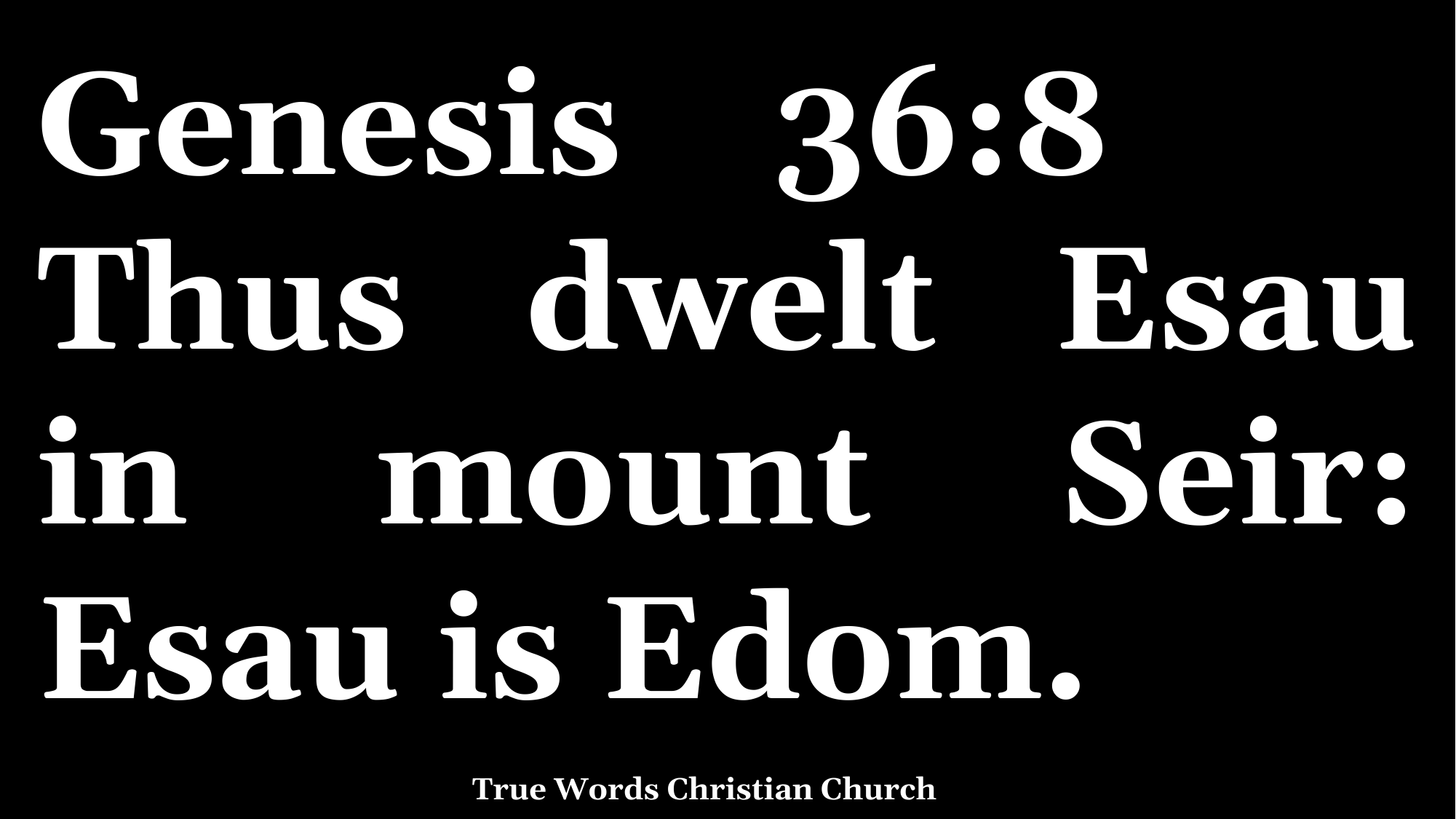

Genesis 36:8   Thus dwelt Esau in mount Seir: Esau is Edom.
True Words Christian Church